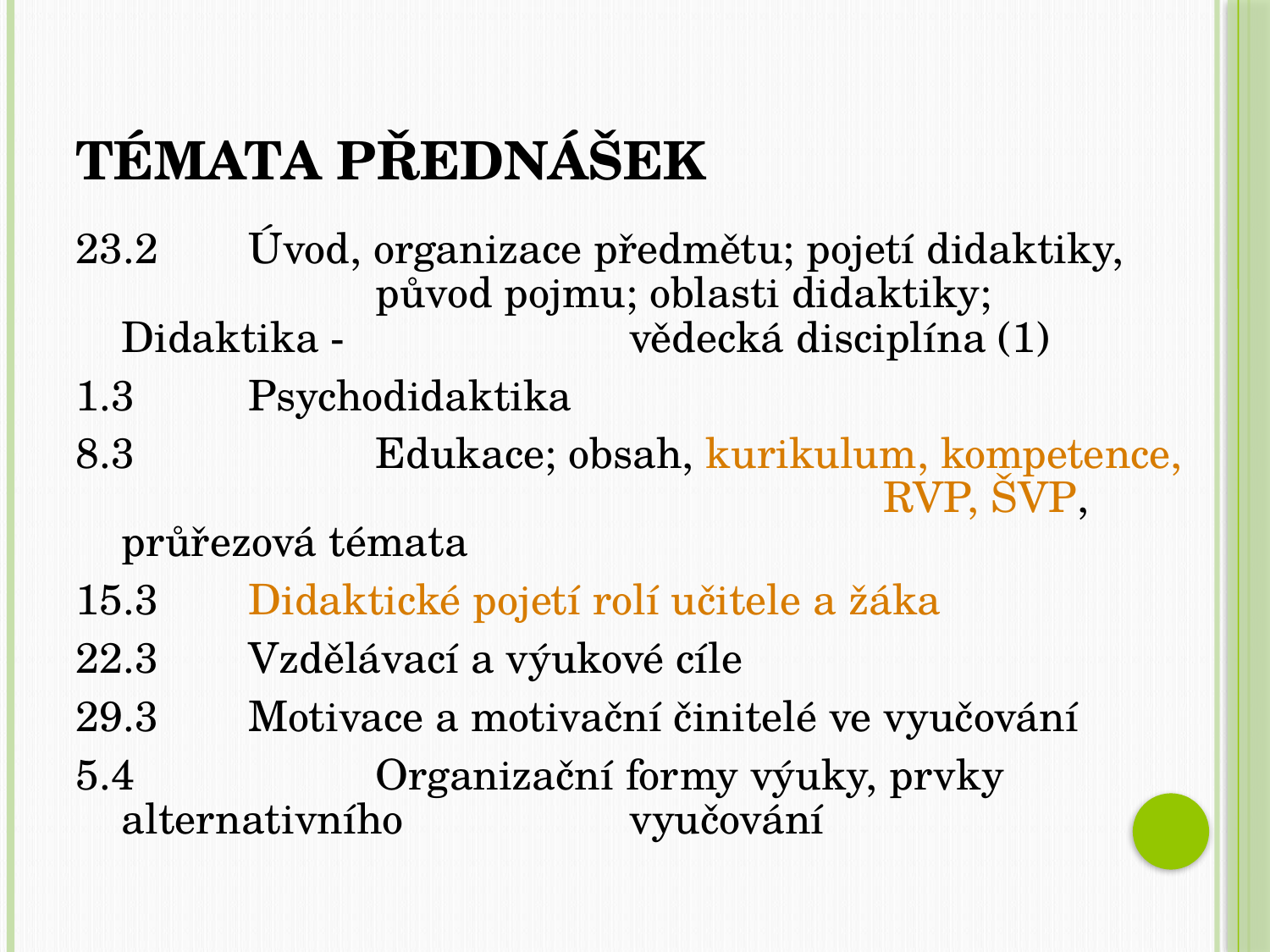

# TÉMATA PŘEDNÁŠEK
23.2	Úvod, organizace předmětu; pojetí didaktiky, 			původ pojmu; oblasti didaktiky; Didaktika - 			vědecká disciplína (1)
1.3 	Psychodidaktika
8.3		Edukace; obsah, kurikulum, kompetence, 			     			RVP, ŠVP, průřezová témata
15.3	Didaktické pojetí rolí učitele a žáka
22.3	Vzdělávací a výukové cíle
29.3	Motivace a motivační činitelé ve vyučování
5.4		Organizační formy výuky, prvky alternativního 		vyučování